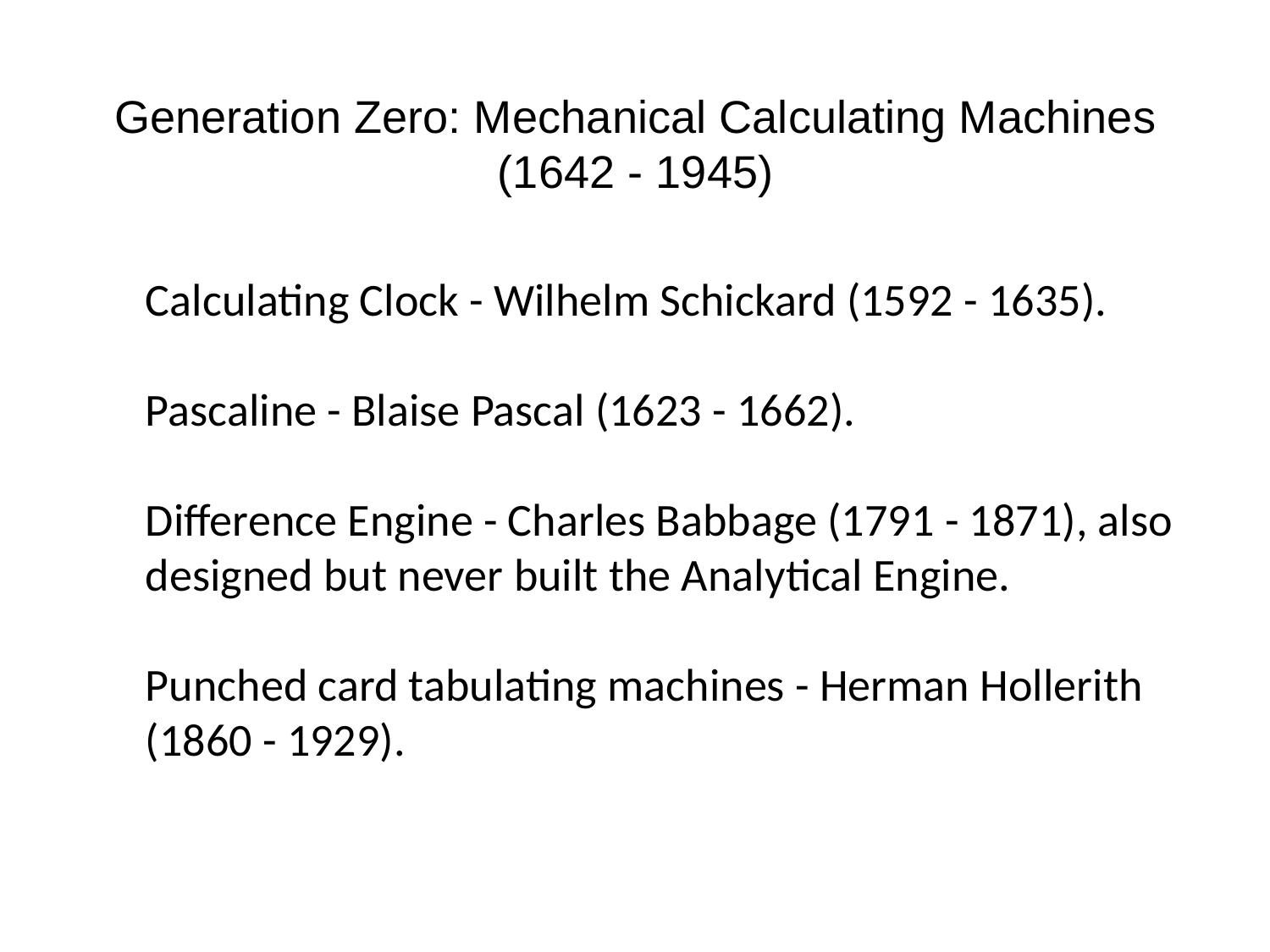

Generation Zero: Mechanical Calculating Machines (1642 - 1945)

Calculating Clock - Wilhelm Schickard (1592 - 1635).

Pascaline - Blaise Pascal (1623 - 1662).

Difference Engine - Charles Babbage (1791 - 1871), also designed but never built the Analytical Engine.

Punched card tabulating machines - Herman Hollerith (1860 - 1929).